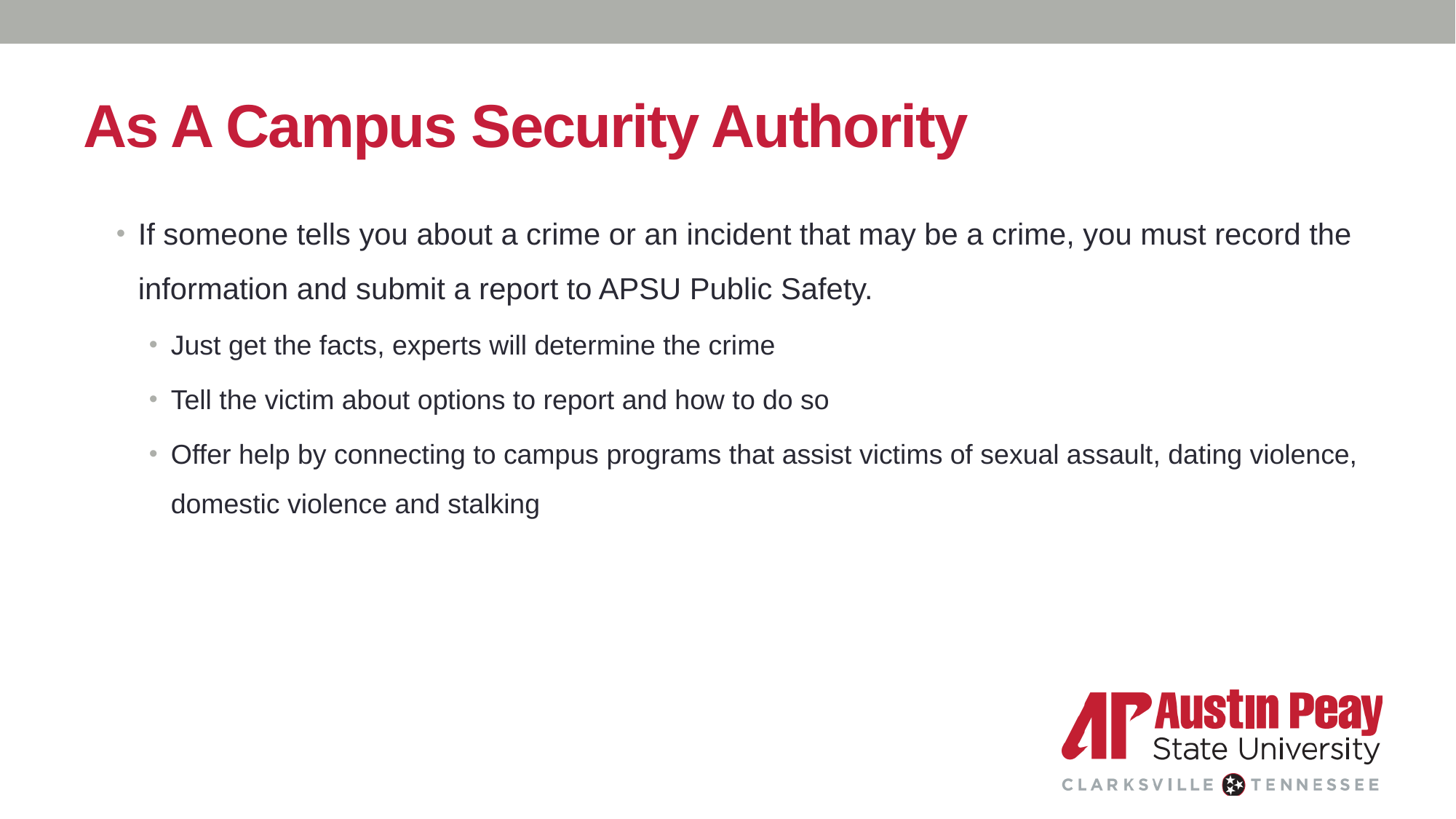

# As A Campus Security Authority
If someone tells you about a crime or an incident that may be a crime, you must record the information and submit a report to APSU Public Safety.
Just get the facts, experts will determine the crime
Tell the victim about options to report and how to do so
Offer help by connecting to campus programs that assist victims of sexual assault, dating violence, domestic violence and stalking